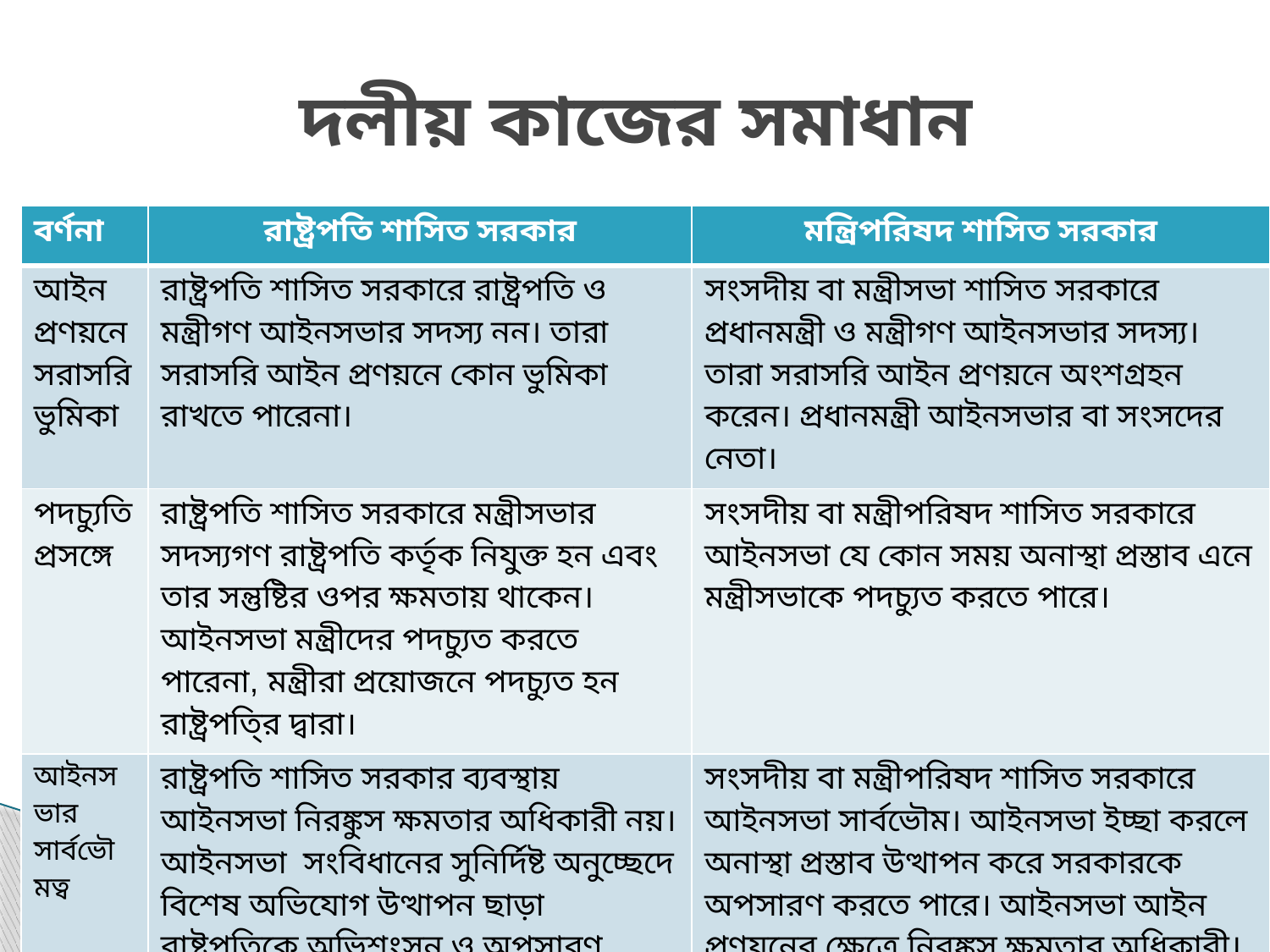

# দলীয় কাজের সমাধান
| বর্ণনা | রাষ্ট্রপতি শাসিত সরকার | মন্ত্রিপরিষদ শাসিত সরকার |
| --- | --- | --- |
| আইন প্রণয়নে সরাসরি ভুমিকা | রাষ্ট্রপতি শাসিত সরকারে রাষ্ট্রপতি ও মন্ত্রীগণ আইনসভার সদস্য নন। তারা সরাসরি আইন প্রণয়নে কোন ভুমিকা রাখতে পারেনা। | সংসদীয় বা মন্ত্রীসভা শাসিত সরকারে প্রধানমন্ত্রী ও মন্ত্রীগণ আইনসভার সদস্য। তারা সরাসরি আইন প্রণয়নে অংশগ্রহন করেন। প্রধানমন্ত্রী আইনসভার বা সংসদের নেতা। |
| পদচ্যুতি প্রসঙ্গে | রাষ্ট্রপতি শাসিত সরকারে মন্ত্রীসভার সদস্যগণ রাষ্ট্রপতি কর্তৃক নিযুক্ত হন এবং তার সন্তুষ্টির ওপর ক্ষমতায় থাকেন। আইনসভা মন্ত্রীদের পদচ্যুত করতে পারেনা, মন্ত্রীরা প্রয়োজনে পদচ্যুত হন রাষ্ট্রপতি্র দ্বারা। | সংসদীয় বা মন্ত্রীপরিষদ শাসিত সরকারে আইনসভা যে কোন সময় অনাস্থা প্রস্তাব এনে মন্ত্রীসভাকে পদচ্যুত করতে পারে। |
| আইনসভার সার্বভৌ মত্ব | রাষ্ট্রপতি শাসিত সরকার ব্যবস্থায় আইনসভা নিরঙ্কুস ক্ষমতার অধিকারী নয়। আইনসভা সংবিধানের সুনির্দিষ্ট অনুচ্ছেদে বিশেষ অভিযোগ উত্থাপন ছাড়া রাষ্ট্রপতিকে অভিশংসন ও অপসারণ করতে পারেনা। রাষ্ট্রপতির হাতে ভেটো ক্ষমতা থাকায় আইন পরিষদের সার্বভৌম ক্ষমতা আরো সংকুচিত হয়েছে। | সংসদীয় বা মন্ত্রীপরিষদ শাসিত সরকারে আইনসভা সার্বভৌম। আইনসভা ইচ্ছা করলে অনাস্থা প্রস্তাব উত্থাপন করে সরকারকে অপসারণ করতে পারে। আইনসভা আইন প্রণয়নের ক্ষেত্রে নিরঙ্কুস ক্ষমতার অধিকারী। |